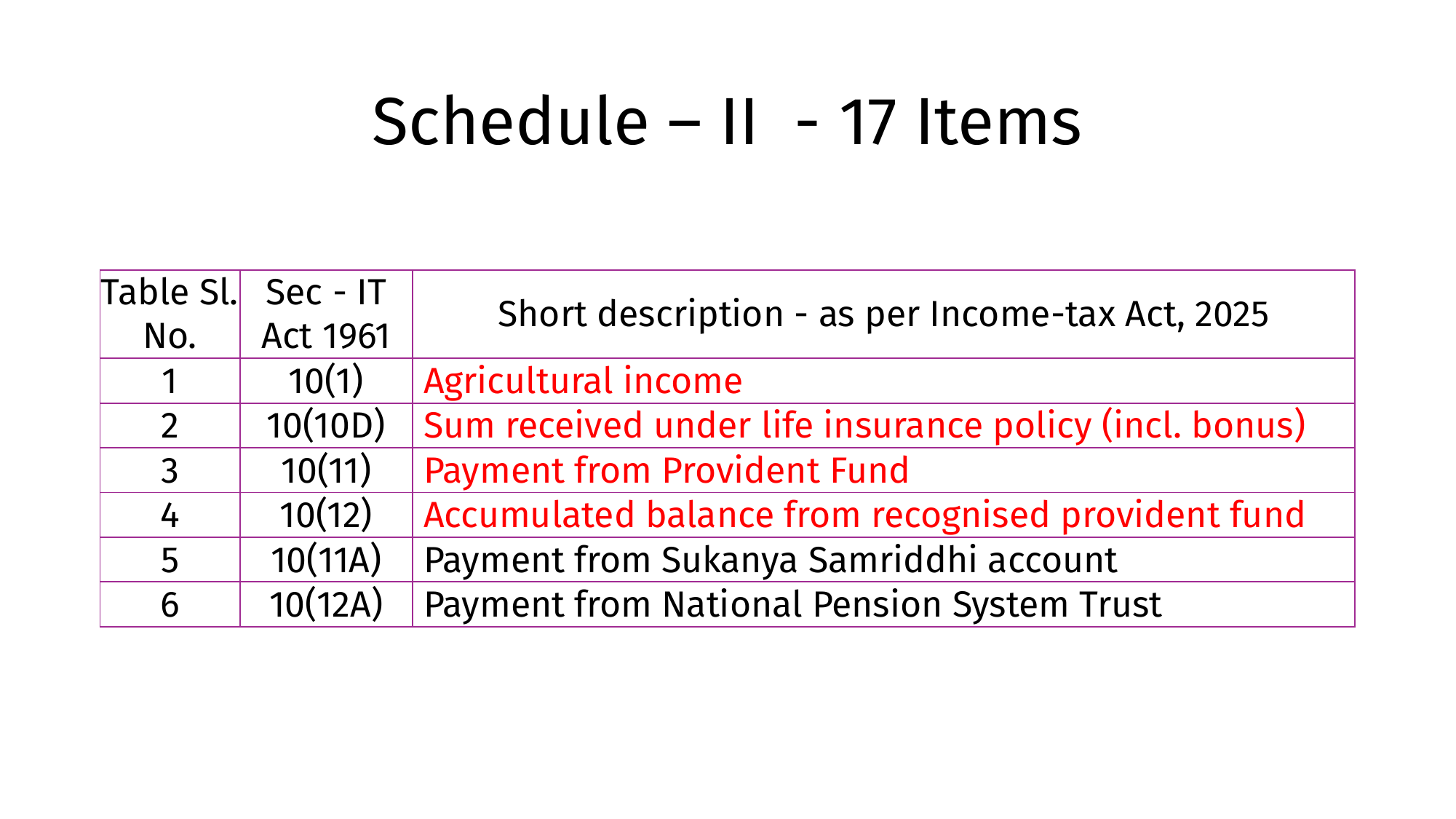

# Schedule – II  - 17 Items
| Table Sl. No. | Sec - IT Act 1961 | Short description - as per Income-tax Act, 2025 |
| --- | --- | --- |
| 1 | 10(1) | Agricultural income |
| 2 | 10(10D) | Sum received under life insurance policy (incl. bonus) |
| 3 | 10(11) | Payment from Provident Fund |
| 4 | 10(12) | Accumulated balance from recognised provident fund |
| 5 | 10(11A) | Payment from Sukanya Samriddhi account |
| 6 | 10(12A) | Payment from National Pension System Trust |